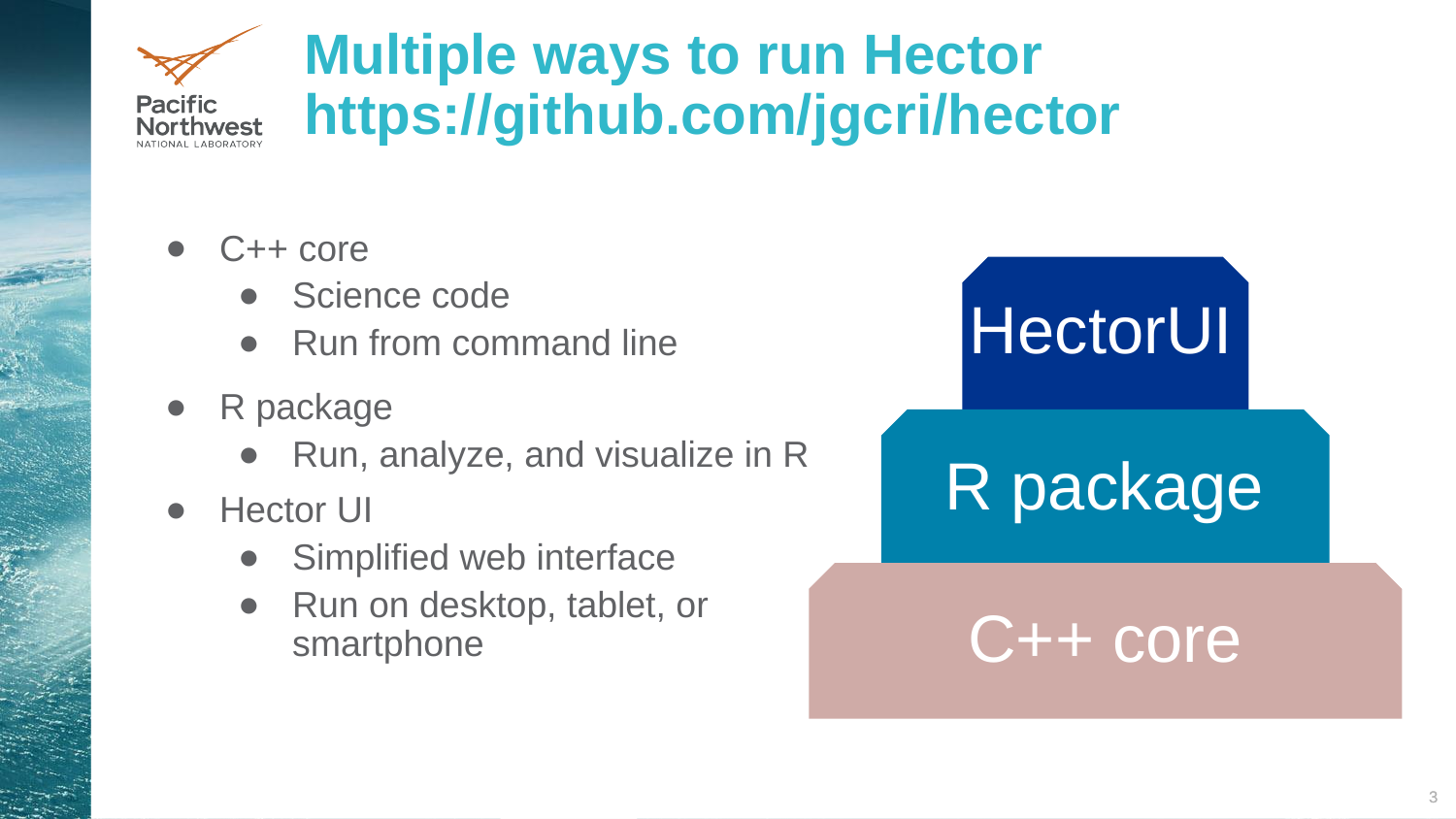

# Multiple ways to run Hector https://github.com/jgcri/hector
C++ core
Science code
Run from command line

HectorUI

R package
Run, analyze, and visualize in R
Hector UI
Simplified web interface
Run on desktop, tablet, or smartphone

R package
C++ core

3
3